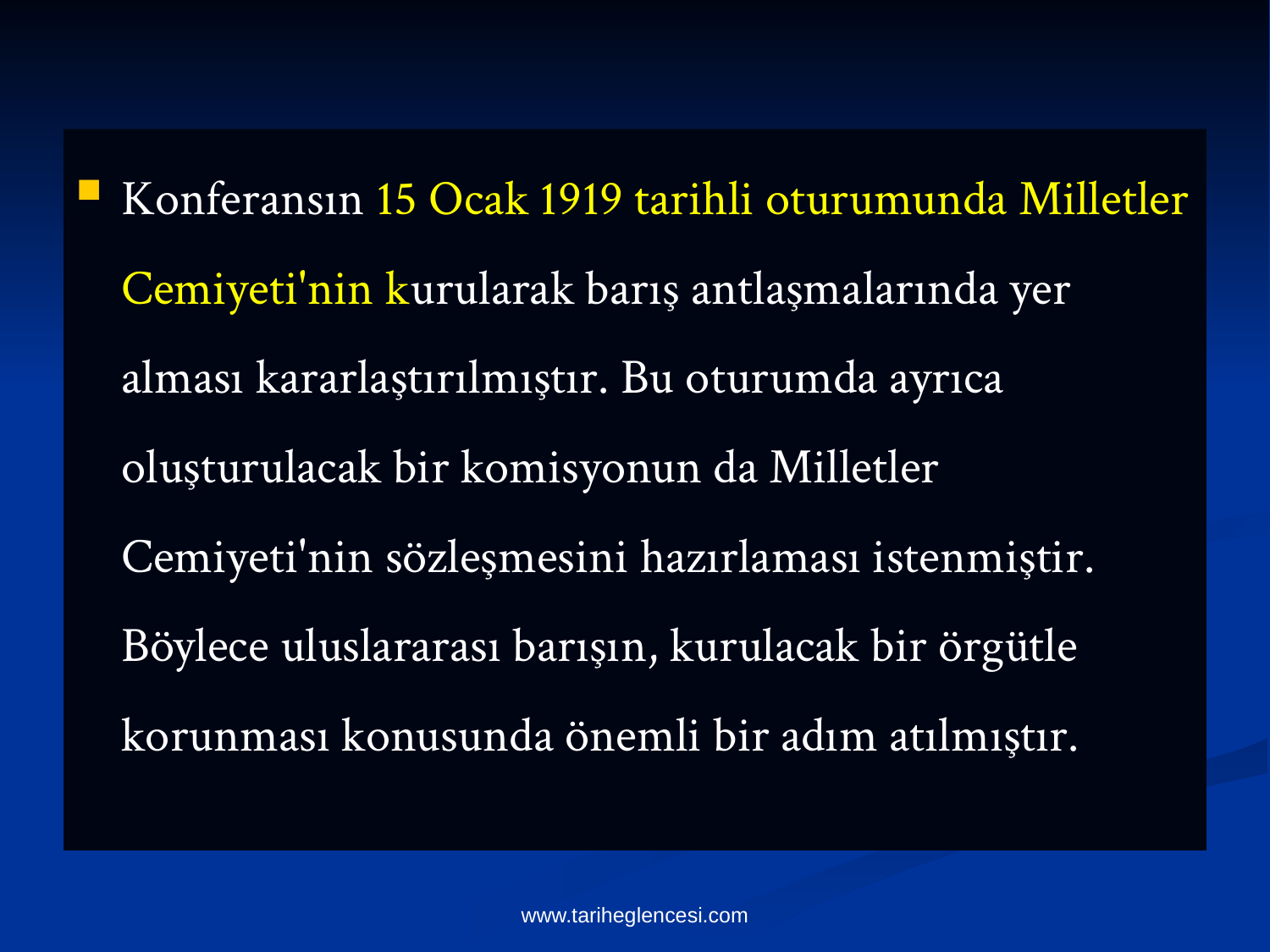

Konferansın 15 Ocak 1919 tarihli oturumunda Milletler Cemiyeti'nin kurularak barış antlaşmalarında yer alması kararlaştırılmıştır. Bu oturumda ayrıca oluşturulacak bir komisyonun da Milletler Cemiyeti'nin sözleşmesini hazırlaması istenmiştir. Böylece uluslararası barışın, kurulacak bir örgütle korunması konusunda önemli bir adım atılmıştır.
www.tariheglencesi.com